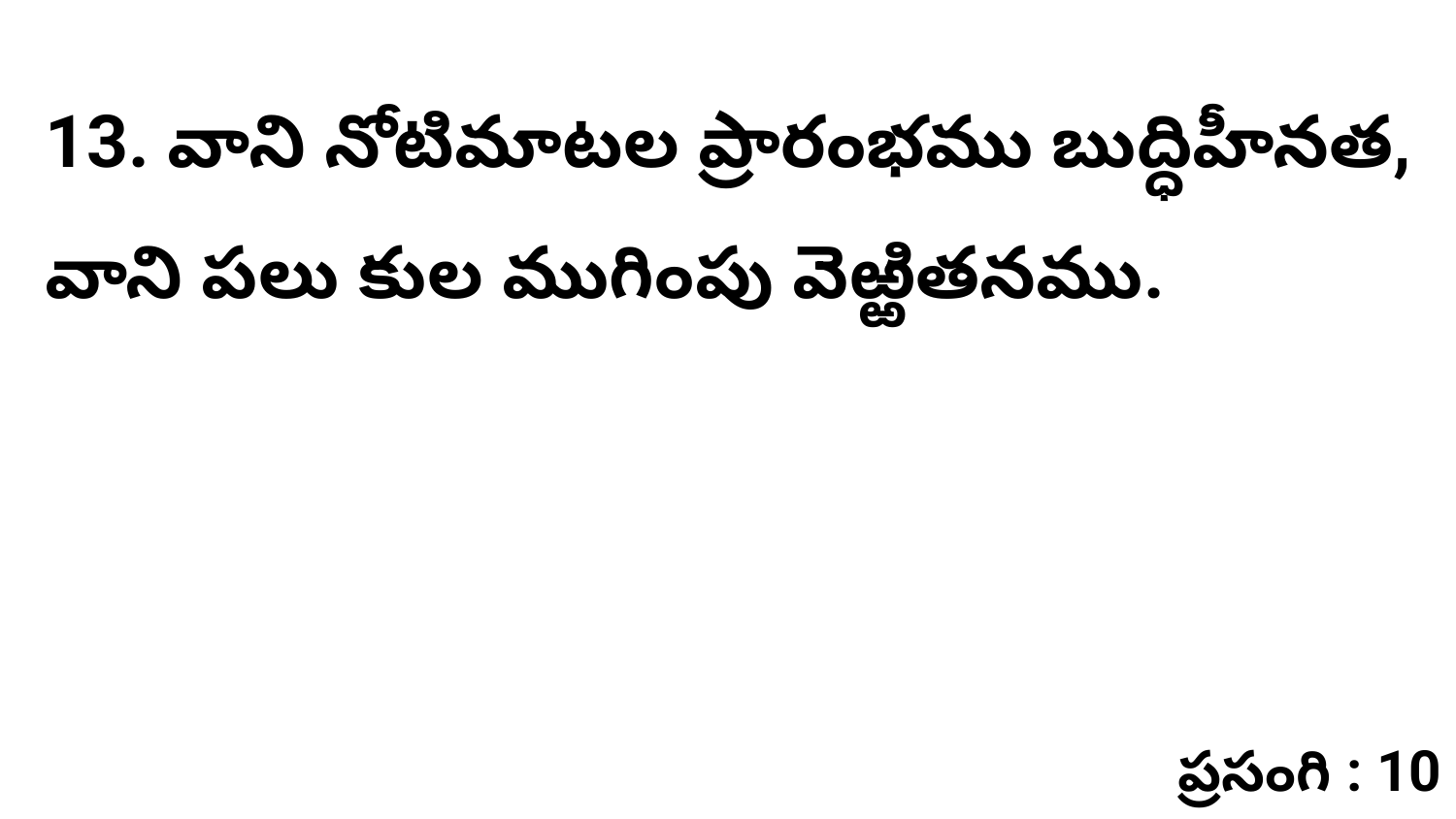

13. వాని నోటిమాటల ప్రారంభము బుద్ధిహీనత, వాని పలు కుల ముగింపు వెఱ్ఱితనము.
ప్రసంగి : 10